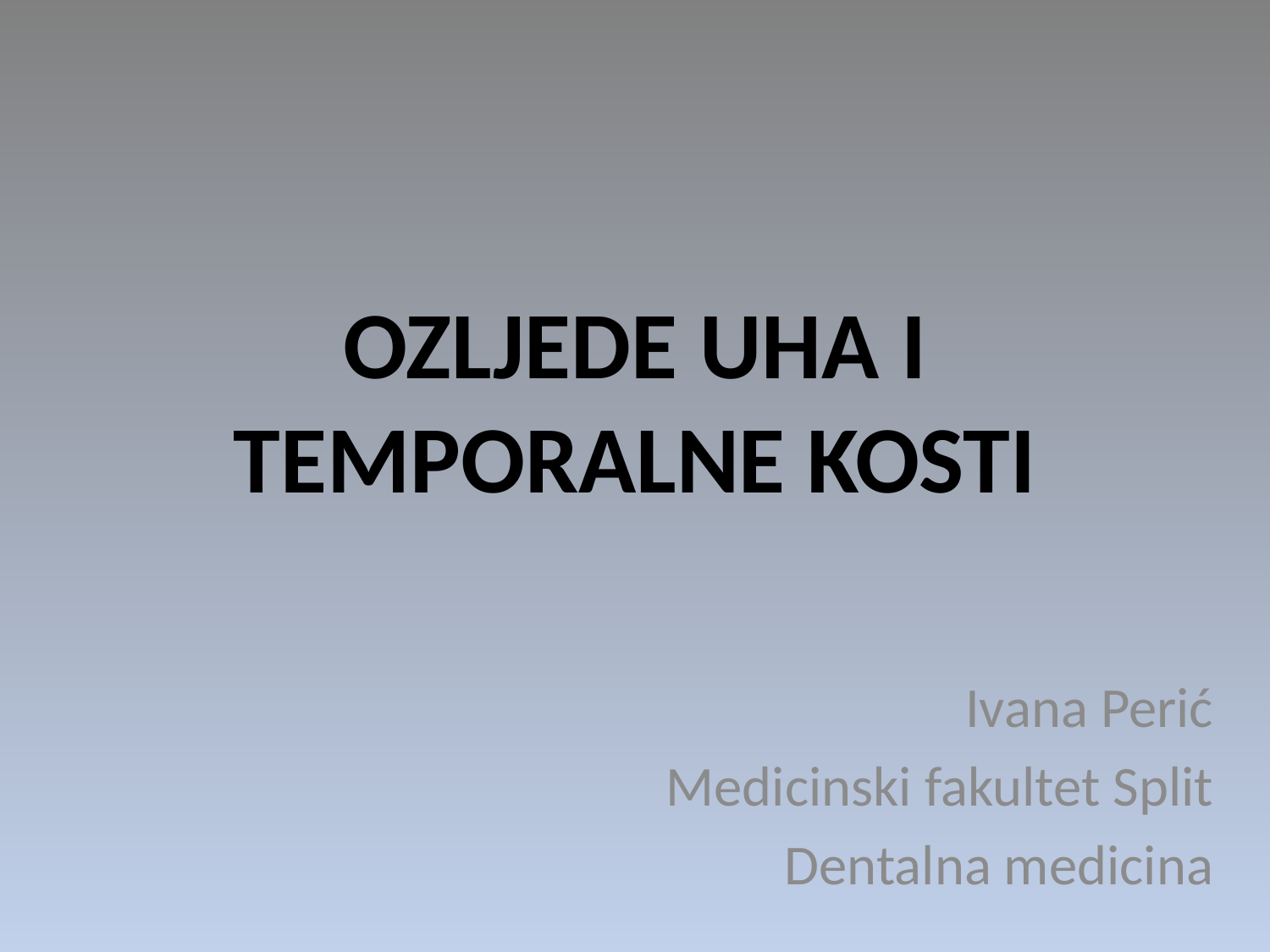

# OZLJEDE UHA I TEMPORALNE KOSTI
Ivana Perić
Medicinski fakultet Split
Dentalna medicina